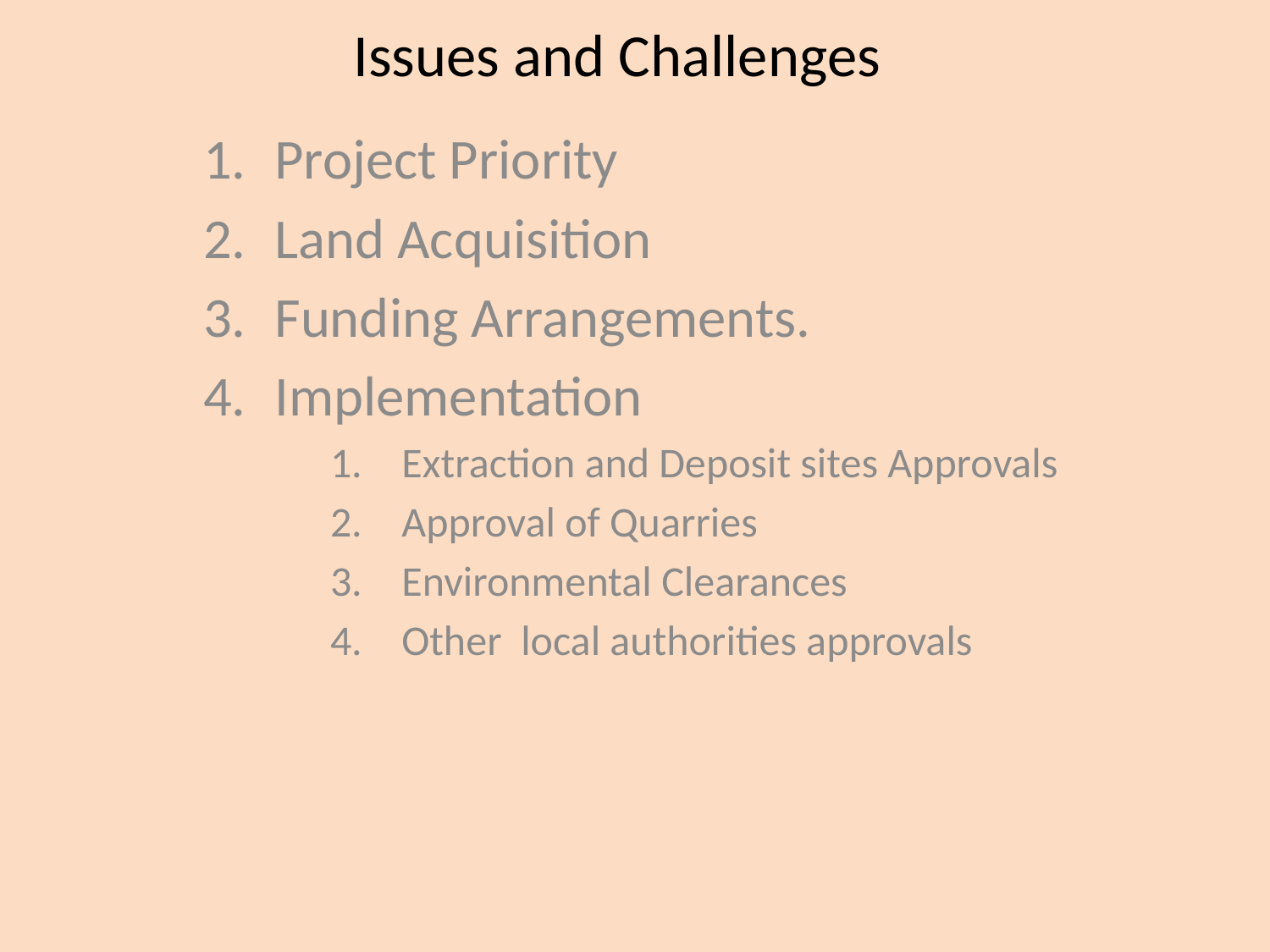

# Issues and Challenges
Project Priority
Land Acquisition
Funding Arrangements.
Implementation
Extraction and Deposit sites Approvals
Approval of Quarries
Environmental Clearances
Other  local authorities approvals